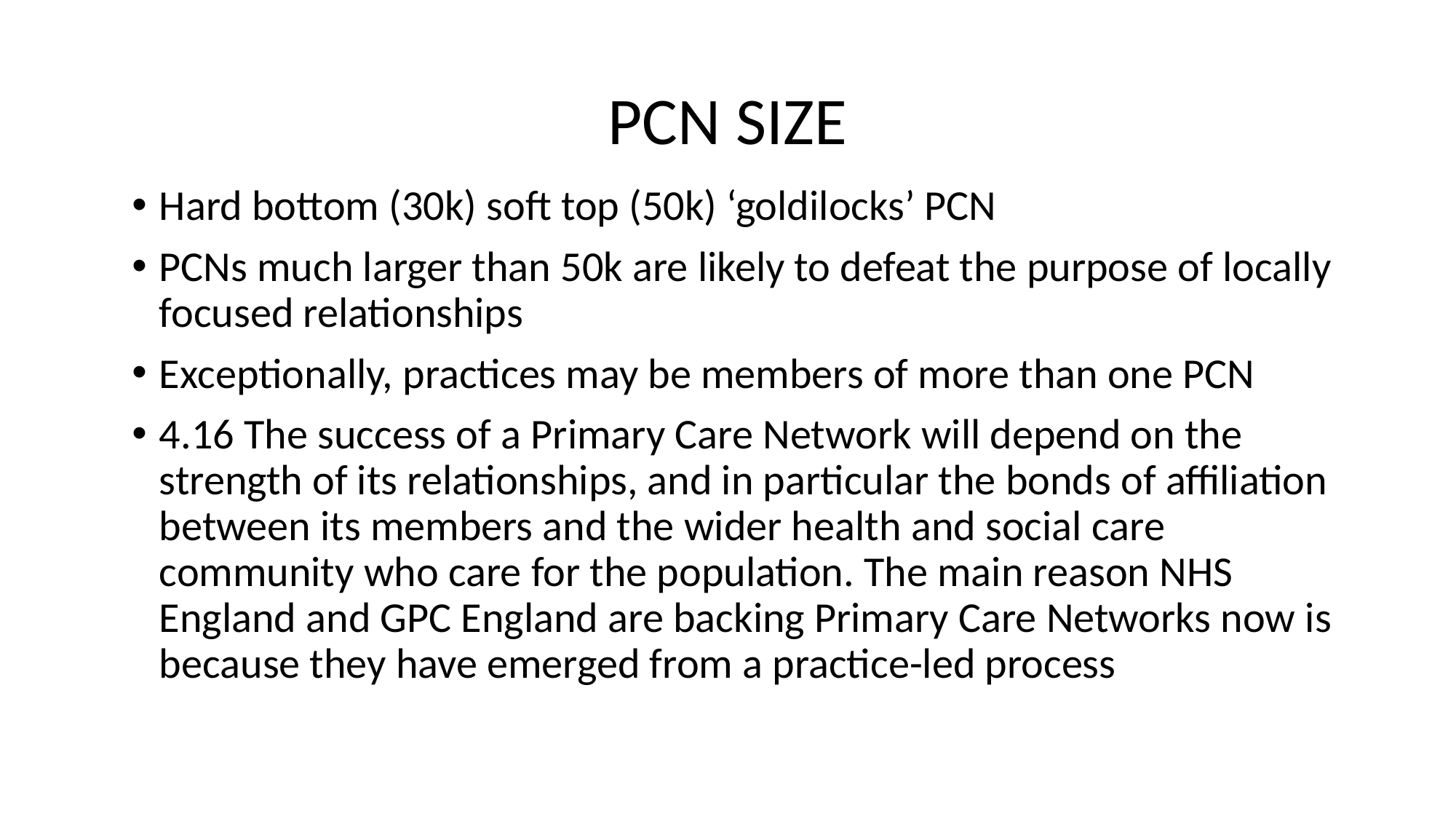

# PCN SIZE
Hard bottom (30k) soft top (50k) ‘goldilocks’ PCN
PCNs much larger than 50k are likely to defeat the purpose of locally focused relationships
Exceptionally, practices may be members of more than one PCN
4.16 The success of a Primary Care Network will depend on the strength of its relationships, and in particular the bonds of affiliation between its members and the wider health and social care community who care for the population. The main reason NHS England and GPC England are backing Primary Care Networks now is because they have emerged from a practice-led process